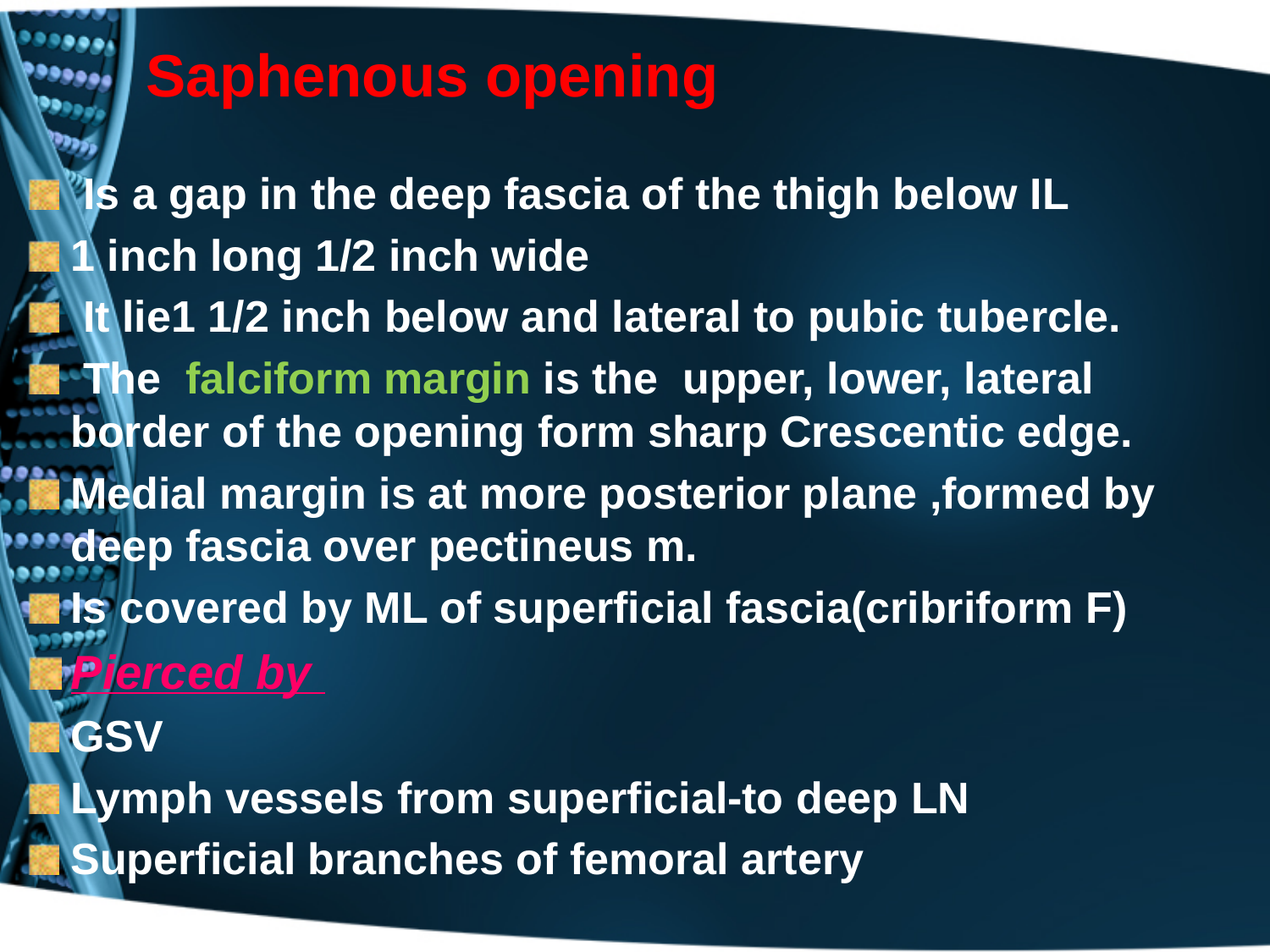

# Saphenous opening
 Is a gap in the deep fascia of the thigh below IL
1 inch long 1/2 inch wide
 It lie1 1/2 inch below and lateral to pubic tubercle.
 The  falciform margin is the  upper, lower, lateral border of the opening form sharp Crescentic edge.
Medial margin is at more posterior plane ,formed by deep fascia over pectineus m.
Is covered by ML of superficial fascia(cribriform F)
Pierced by
GSV
Lymph vessels from superficial-to deep LN
Superficial branches of femoral artery